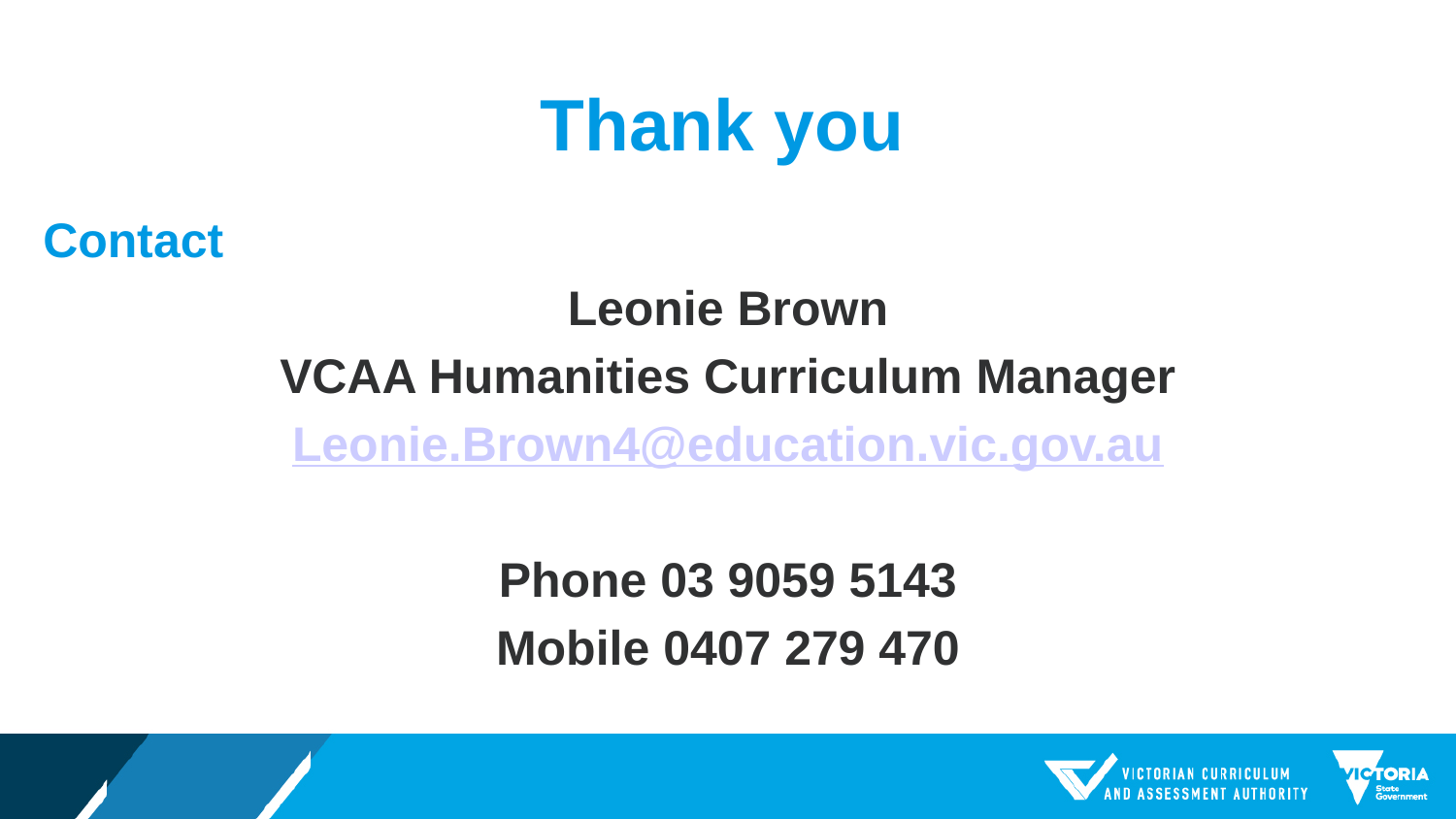

# Thank you

Contact
Leonie Brown
VCAA Humanities Curriculum Manager
Leonie.Brown4@education.vic.gov.au

Phone 03 9059 5143
Mobile 0407 279 470